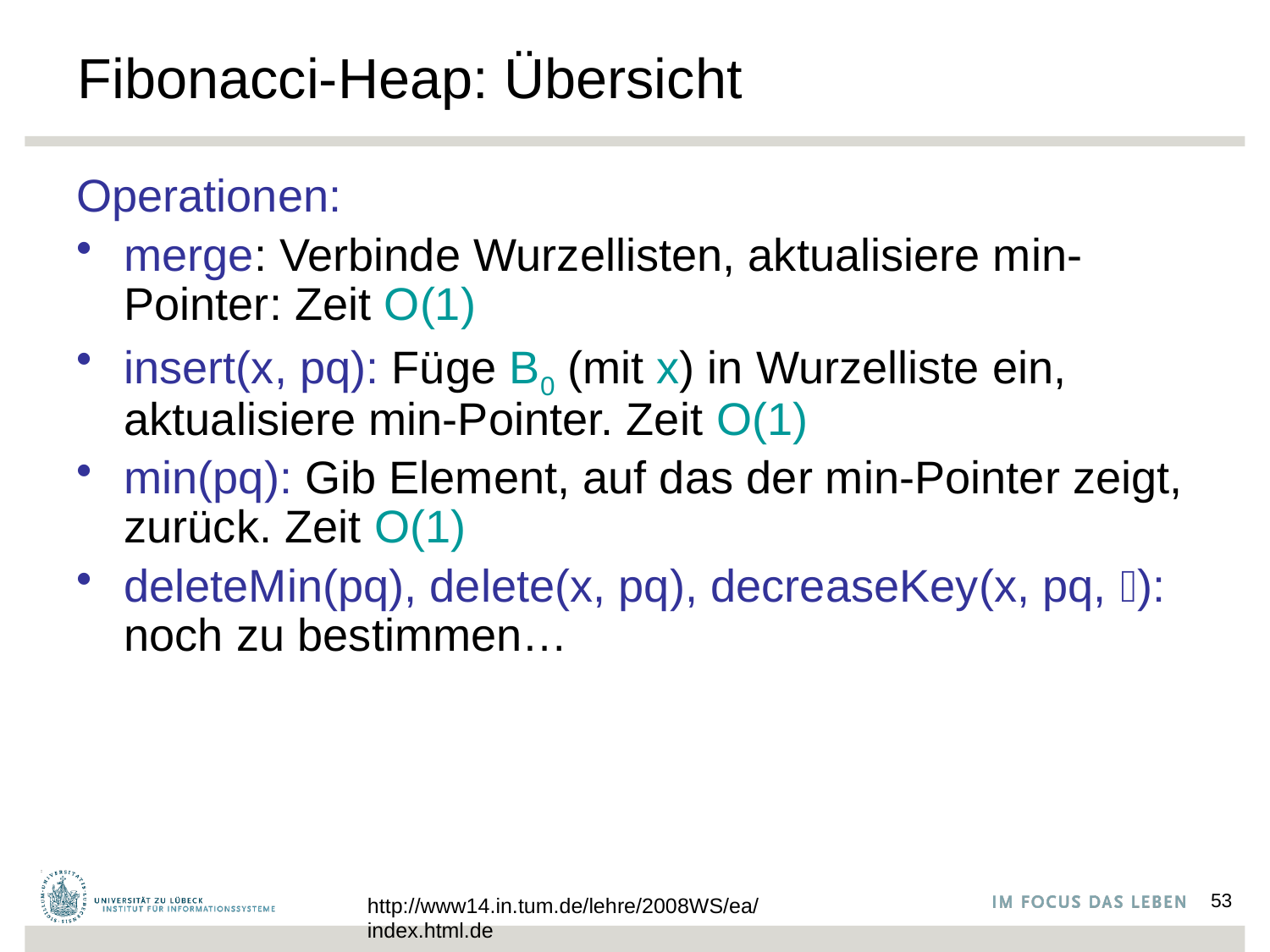

# Fibonacci-Heap: Übersicht
Operationen:
merge: Verbinde Wurzellisten, aktualisiere min-Pointer: Zeit O(1)
insert(x, pq): Füge B0 (mit x) in Wurzelliste ein, aktualisiere min-Pointer. Zeit O(1)
min(pq): Gib Element, auf das der min-Pointer zeigt, zurück. Zeit O(1)
deleteMin(pq), delete(x, pq), decreaseKey(x, pq, 𝛥): noch zu bestimmen…
http://www14.in.tum.de/lehre/2008WS/ea/index.html.de
53